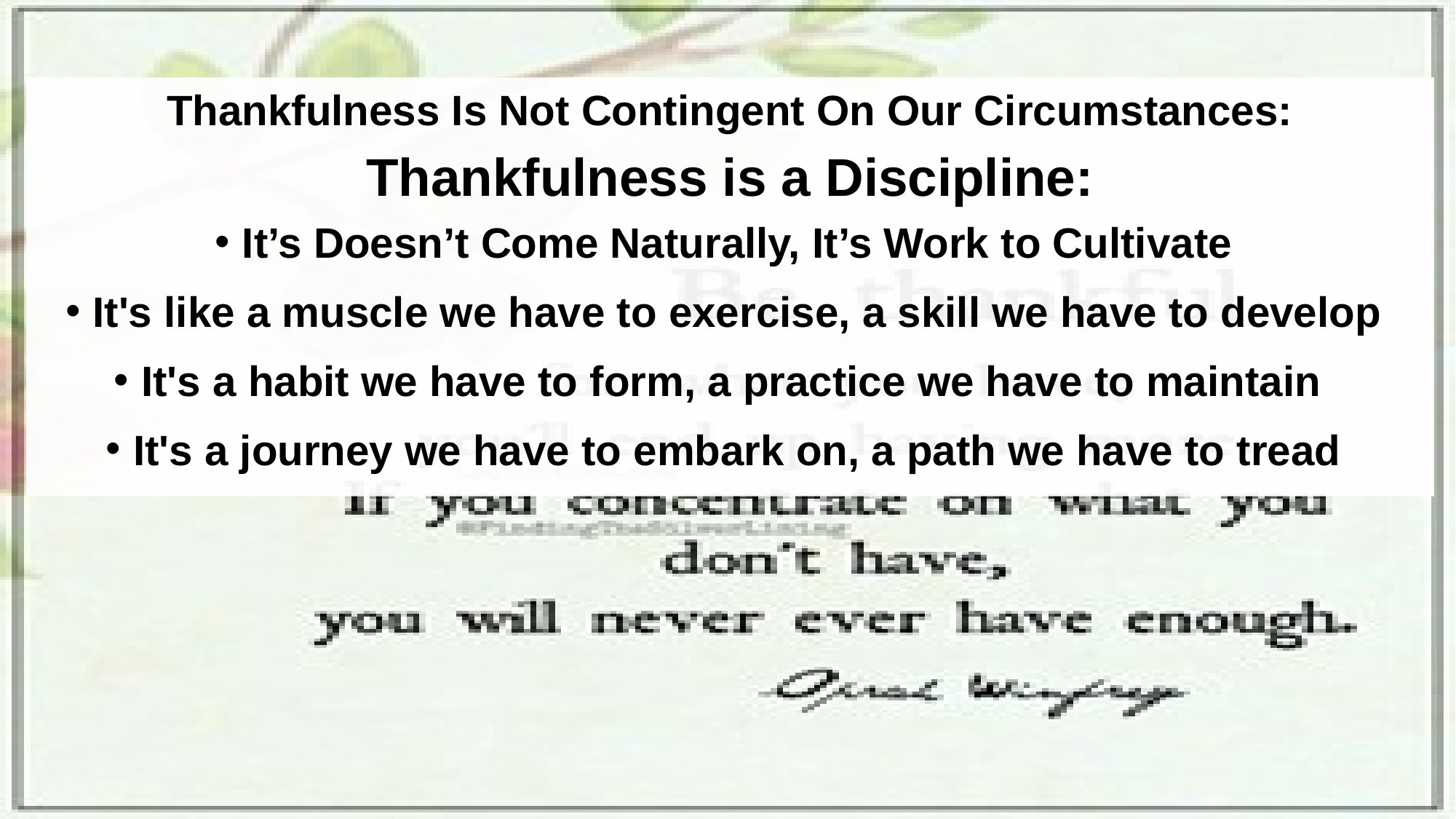

Thankfulness Is Not Contingent On Our Circumstances:
Thankfulness is a Discipline:
It’s Doesn’t Come Naturally, It’s Work to Cultivate
It's like a muscle we have to exercise, a skill we have to develop
It's a habit we have to form, a practice we have to maintain
It's a journey we have to embark on, a path we have to tread